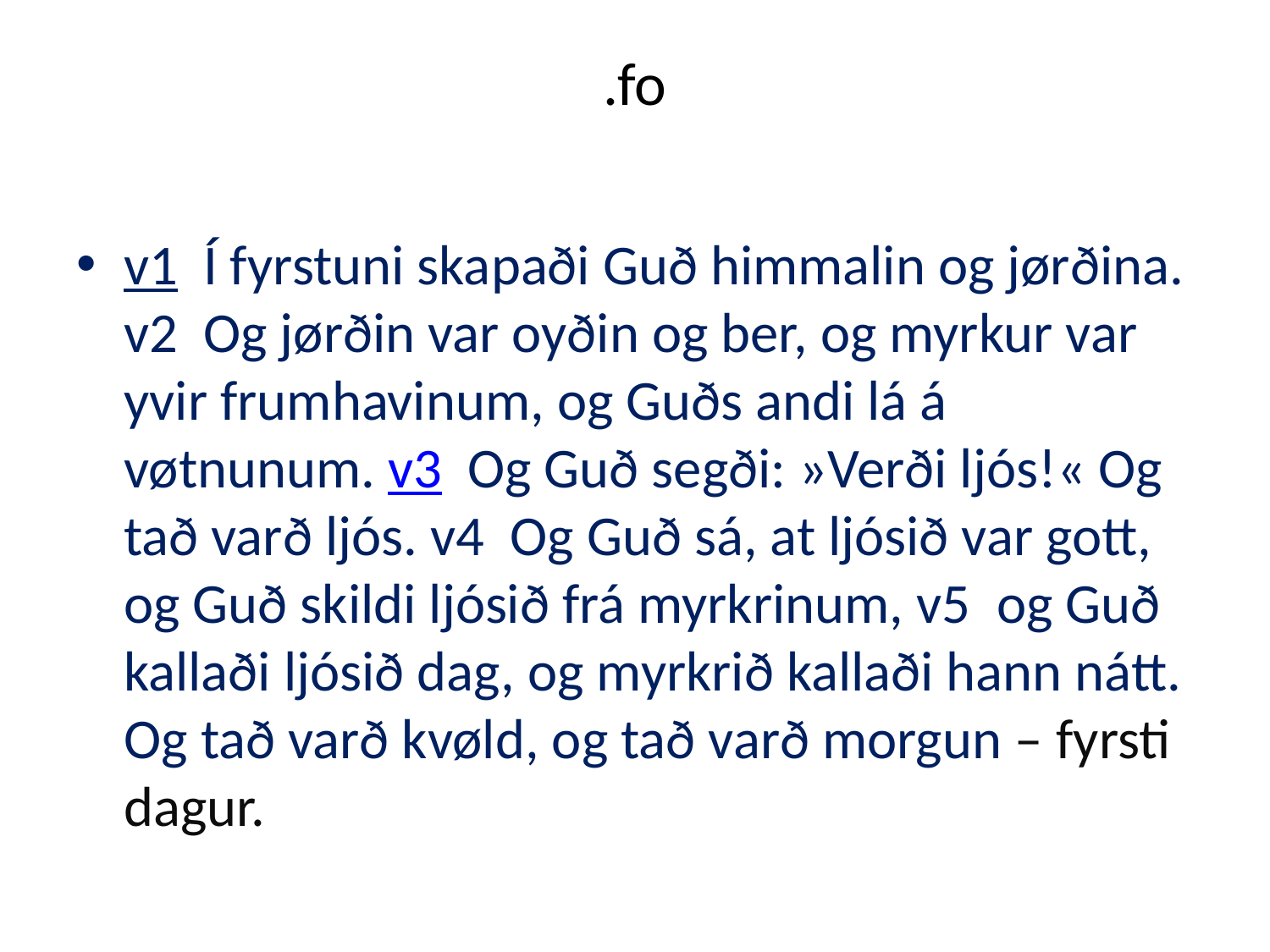

# .fo
v1  Í fyrstuni skapaði Guð himmalin og jørðina. v2  Og jørðin var oyðin og ber, og myrkur var yvir frumhavinum, og Guðs andi lá á vøtnunum. v3  Og Guð segði: »Verði ljós!« Og tað varð ljós. v4  Og Guð sá, at ljósið var gott, og Guð skildi ljósið frá myrkrinum, v5  og Guð kallaði ljósið dag, og myrkrið kallaði hann nátt. Og tað varð kvøld, og tað varð morgun – fyrsti dagur.